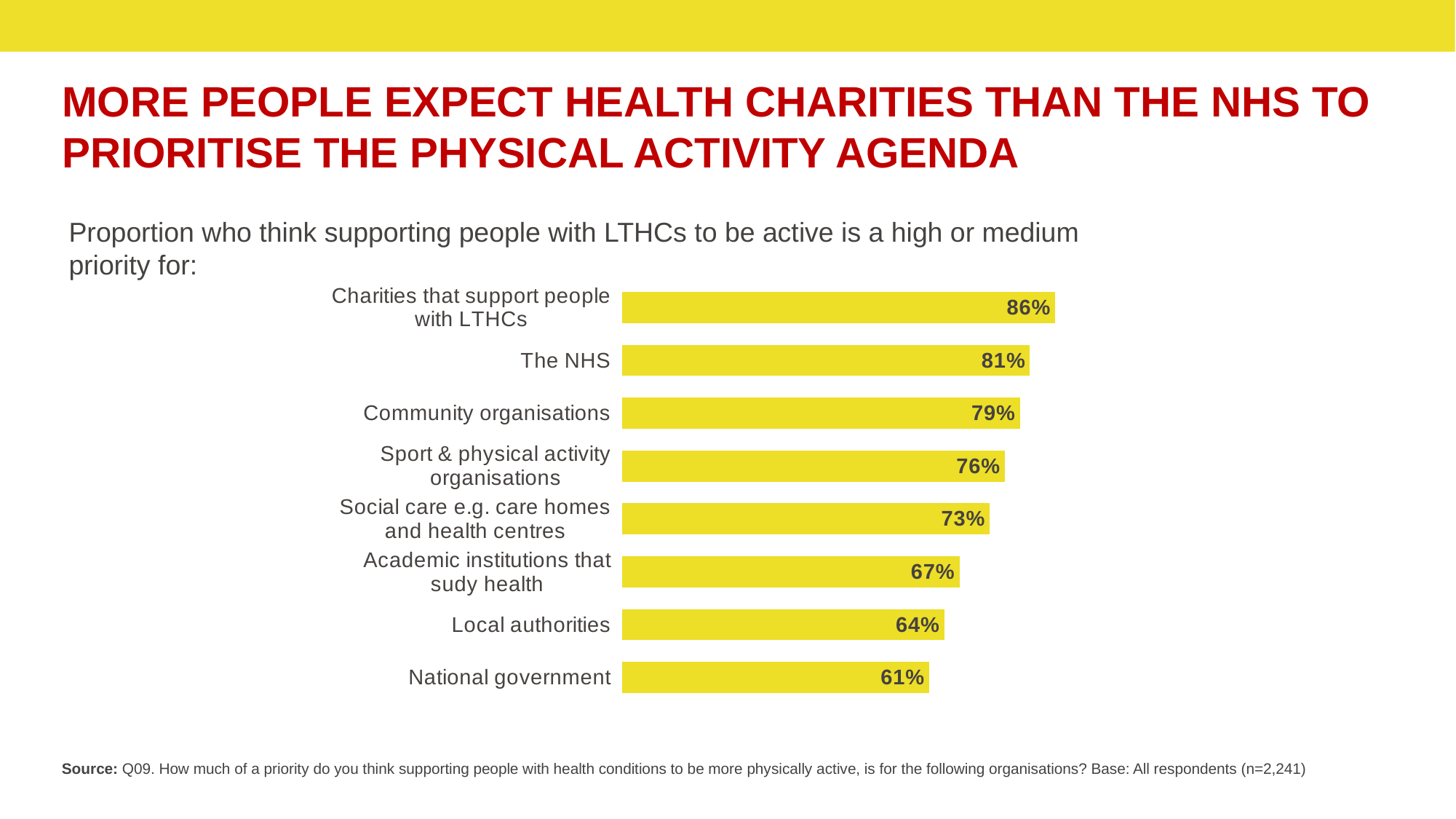

# MORE PEOPLE EXPECT HEALTH CHARITIES THAN THE NHS TO PRIORITISE THE PHYSICAL ACTIVITY AGENDA
Proportion who think supporting people with LTHCs to be active is a high or medium priority for:

### Chart

| Category | Column1 |
|---|---|
| National government | 0.61 |
| Local authorities | 0.64 |
| Academic institutions that sudy health | 0.67 |
| Social care e.g. care homes and health centres | 0.73 |
| Sport & physical activity organisations | 0.76 |
| Community organisations | 0.79 |
| The NHS | 0.81 |
| Charities that support people with LTHCs | 0.86 |
Source: Q09. How much of a priority do you think supporting people with health conditions to be more physically active, is for the following organisations? Base: All respondents (n=2,241)